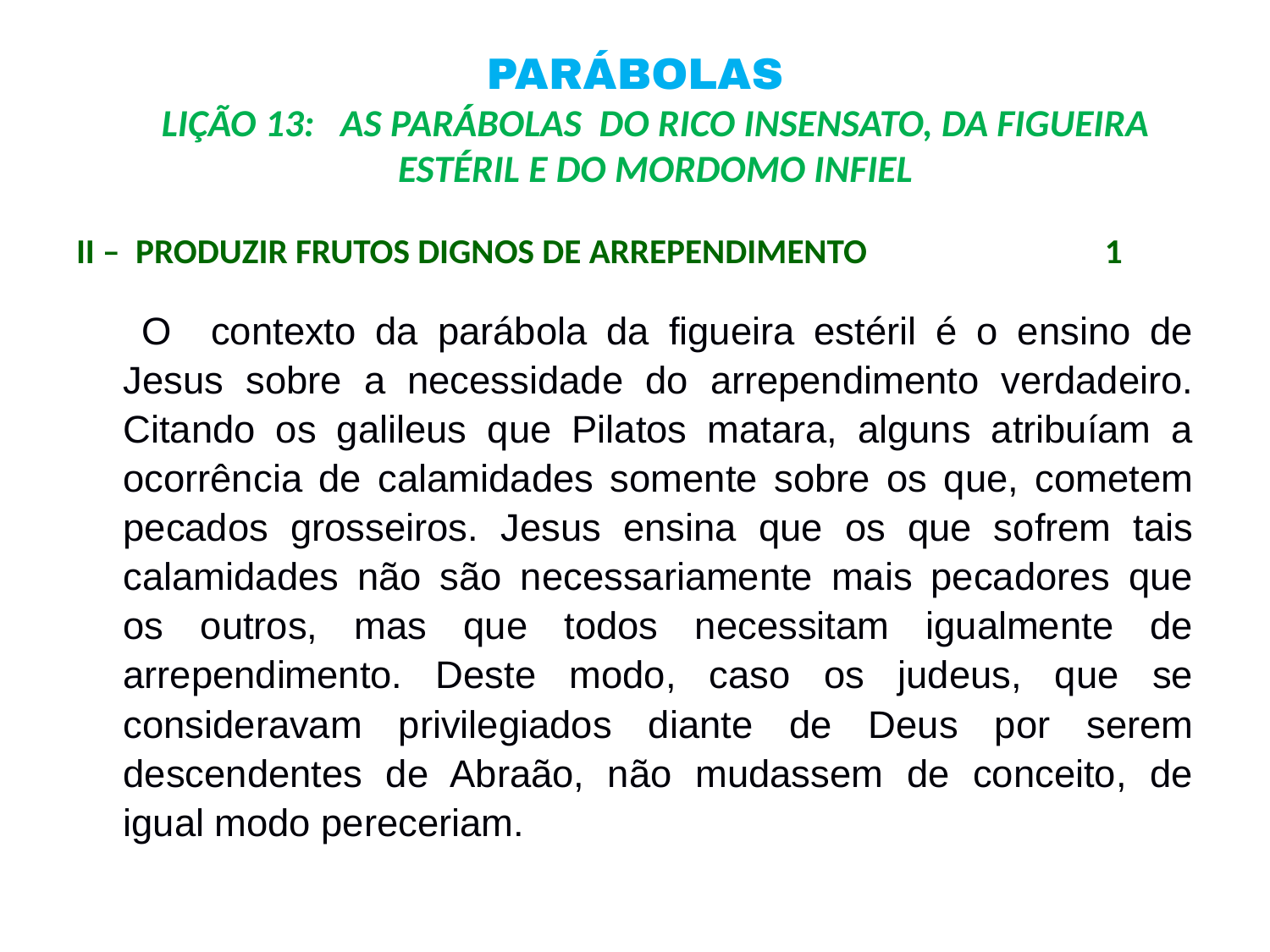

# PARÁBOLAS LIÇÃO 13:   AS PARÁBOLAS  DO RICO INSENSATO, DA FIGUEIRA ESTÉRIL E DO MORDOMO INFIEL
II –  PRODUZIR FRUTOS DIGNOS DE ARREPENDIMENTO	                   1
	 O  contexto da parábola da figueira estéril é o ensino de Jesus sobre a necessidade do arrependimento verdadeiro. Citando os galileus que Pilatos matara, alguns atribuíam a ocorrência de calamidades somente sobre os que, cometem pecados grosseiros. Jesus ensina que os que sofrem tais calamidades não são necessariamente mais pecadores que os outros, mas que todos necessitam igualmente de arrependimento. Deste modo, caso os judeus, que se consideravam privilegiados diante de Deus por serem descendentes de Abraão, não mudassem de conceito, de igual modo pereceriam.